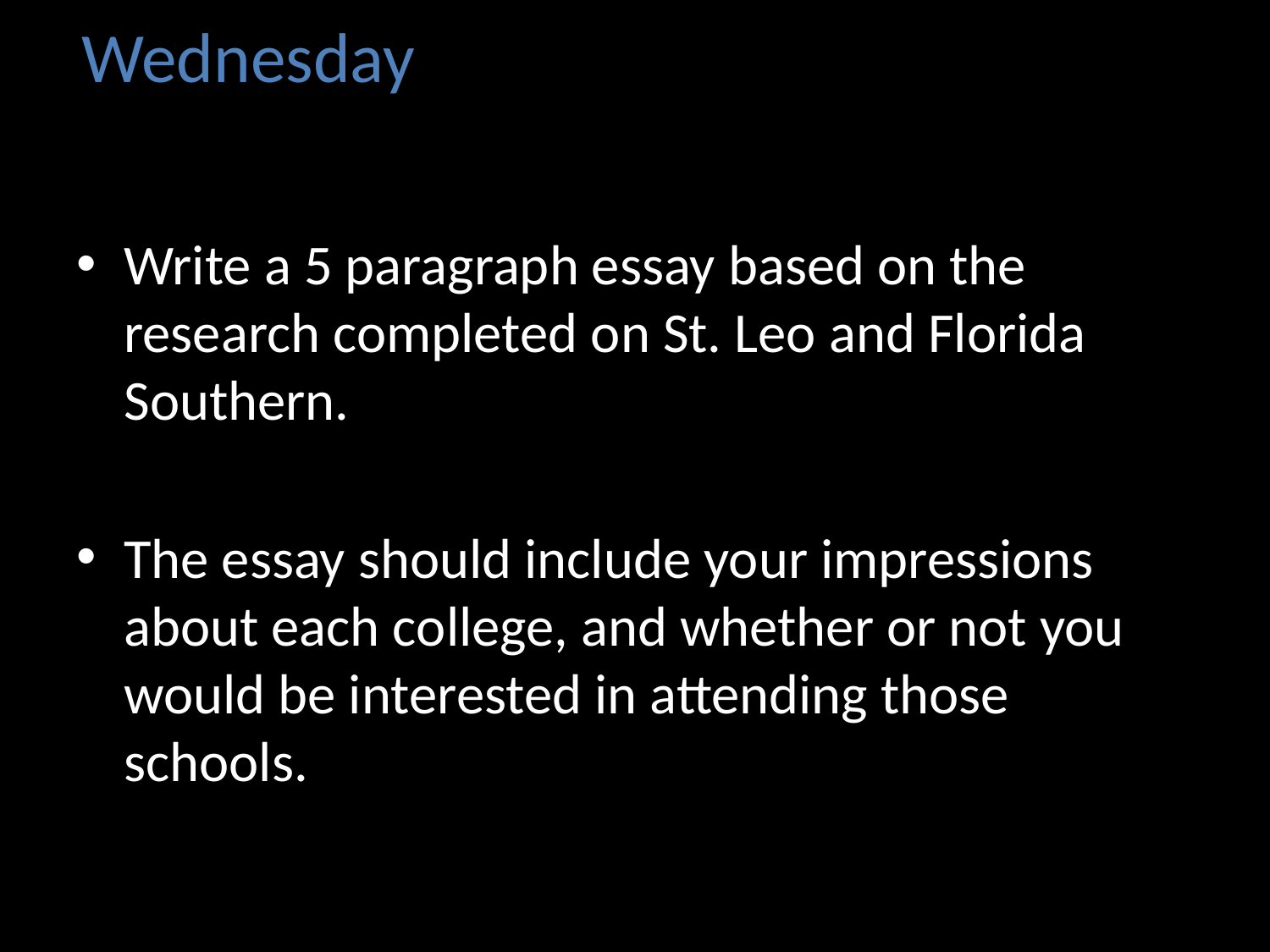

Wednesday
#

Write a 5 paragraph essay based on the research completed on St. Leo and Florida Southern.

The essay should include your impressions about each college, and whether or not you would be interested in attending those schools.